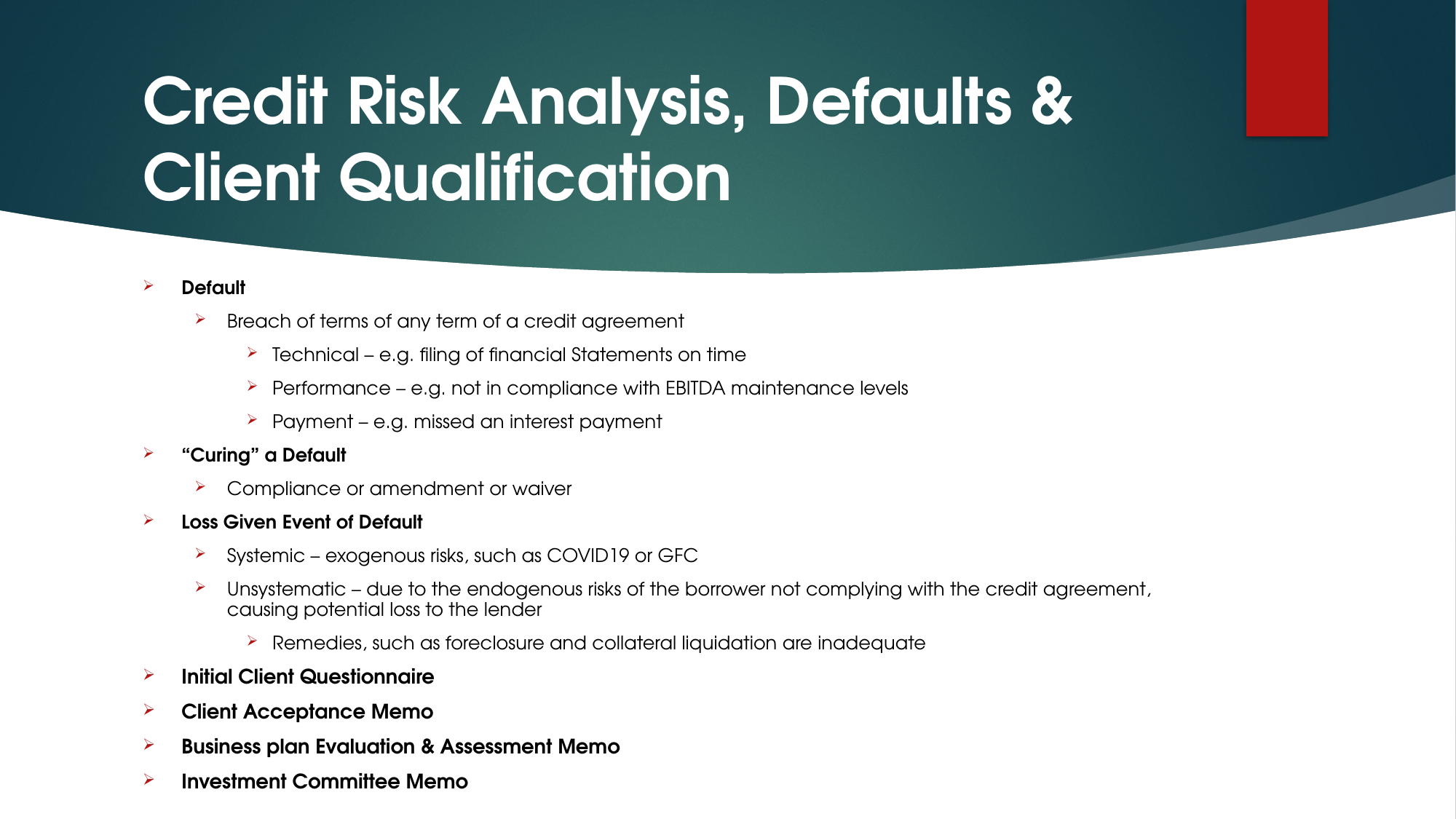

# Credit Risk Analysis, Defaults & Client Qualification

Default
Breach of terms of any term of a credit agreement
Technical – e.g. filing of financial Statements on time
Performance – e.g. not in compliance with EBITDA maintenance levels
Payment – e.g. missed an interest payment
“Curing” a Default
Compliance or amendment or waiver
Loss Given Event of Default
Systemic – exogenous risks, such as COVID19 or GFC
Unsystematic – due to the endogenous risks of the borrower not complying with the credit agreement, causing potential loss to the lender
Remedies, such as foreclosure and collateral liquidation are inadequate
Initial Client Questionnaire
Client Acceptance Memo
Business plan Evaluation & Assessment Memo
Investment Committee Memo